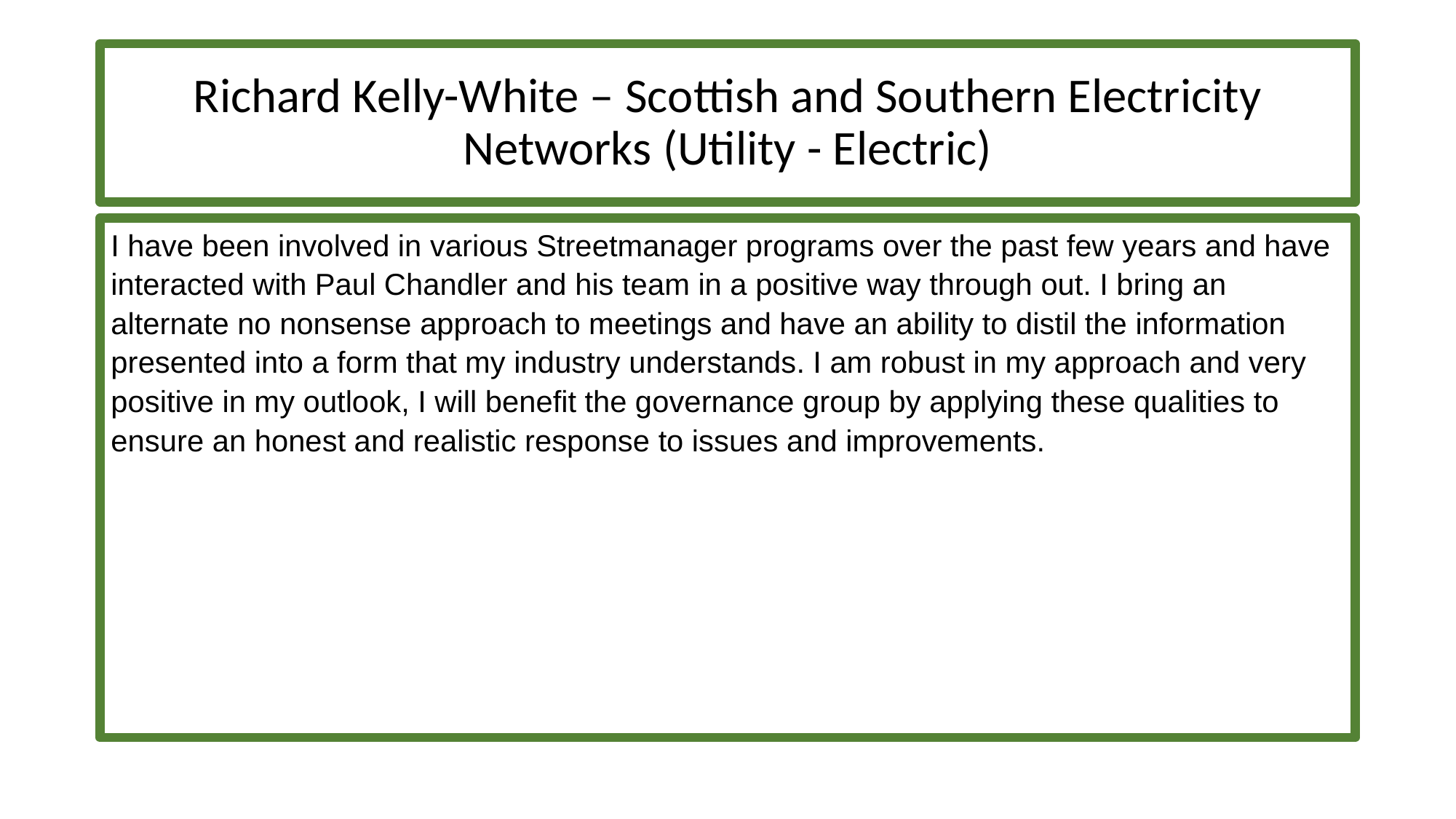

# Richard Kelly-White – Scottish and Southern Electricity Networks (Utility - Electric)
I have been involved in various Streetmanager programs over the past few years and have interacted with Paul Chandler and his team in a positive way through out. I bring an alternate no nonsense approach to meetings and have an ability to distil the information presented into a form that my industry understands. I am robust in my approach and very positive in my outlook, I will benefit the governance group by applying these qualities to ensure an honest and realistic response to issues and improvements.